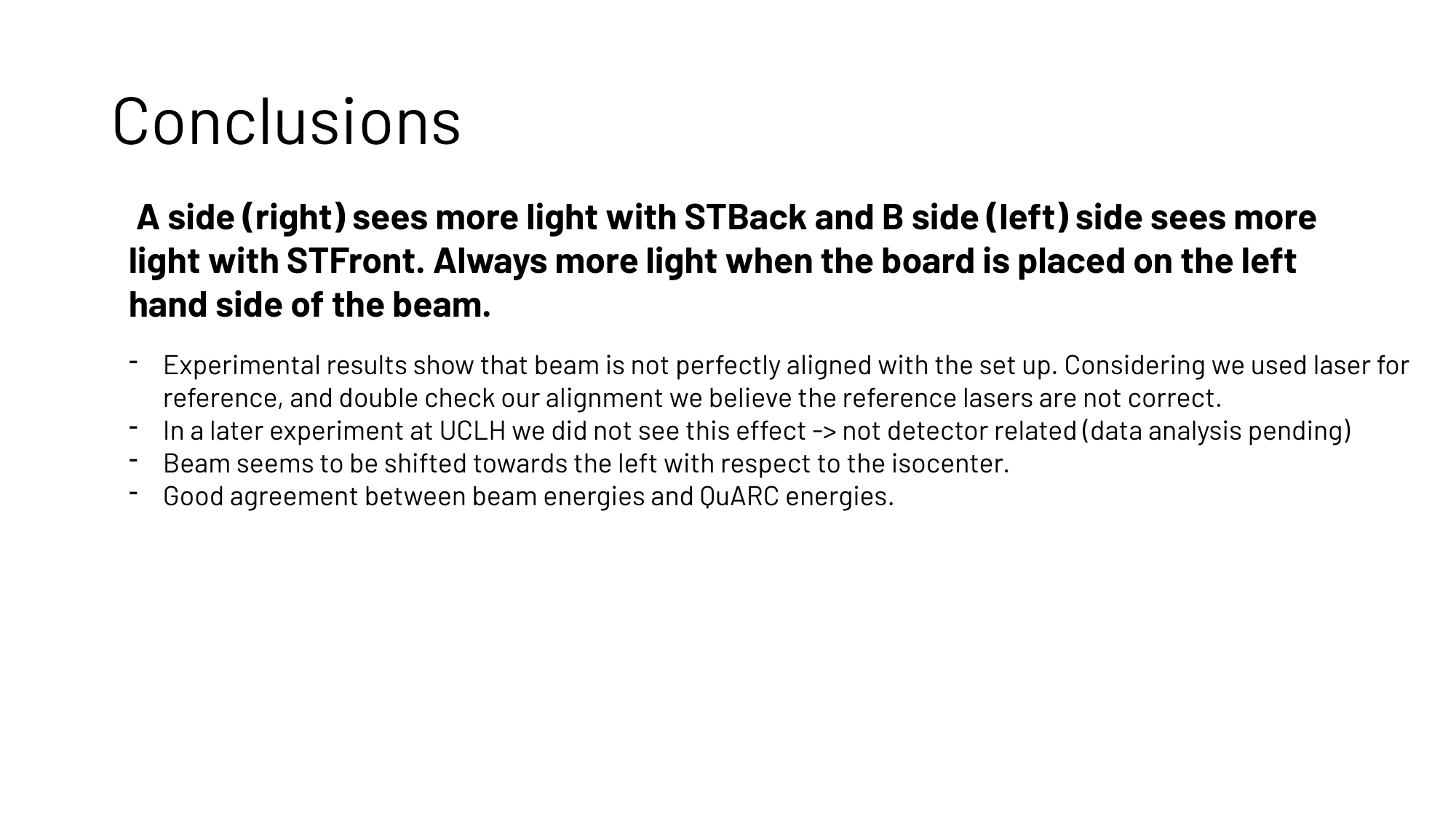

# Conclusions
 A side (right) sees more light with STBack and B side (left) side sees more light with STFront. Always more light when the board is placed on the left hand side of the beam.

Experimental results show that beam is not perfectly aligned with the set up. Considering we used laser for reference, and double check our alignment we believe the reference lasers are not correct.
In a later experiment at UCLH we did not see this effect -> not detector related (data analysis pending)
Beam seems to be shifted towards the left with respect to the isocenter.
Good agreement between beam energies and QuARC energies.